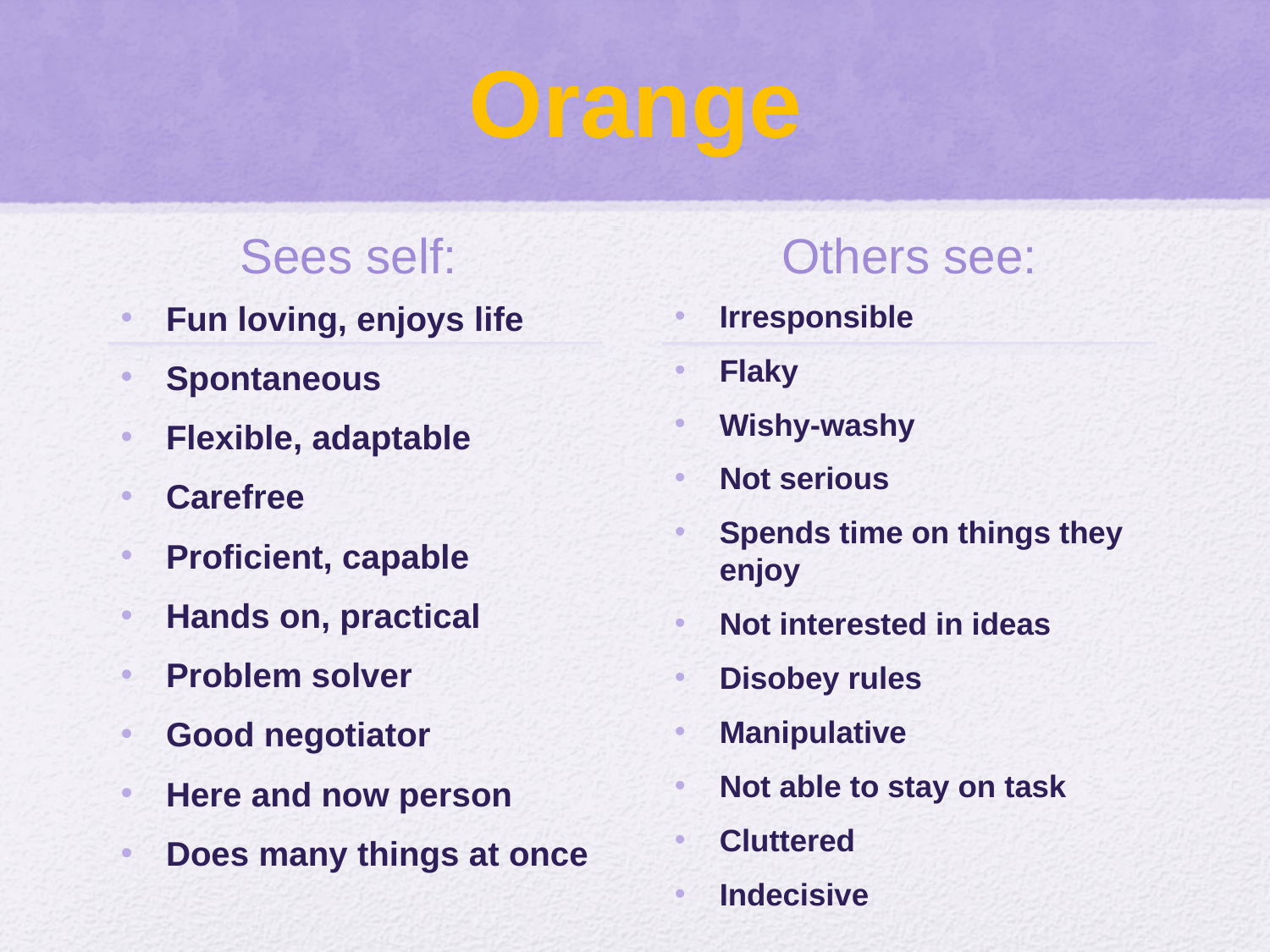

# Orange
Sees self:
Others see:
Fun loving, enjoys life
Spontaneous
Flexible, adaptable
Carefree
Proficient, capable
Hands on, practical
Problem solver
Good negotiator
Here and now person
Does many things at once
Irresponsible
Flaky
Wishy-washy
Not serious
Spends time on things they enjoy
Not interested in ideas
Disobey rules
Manipulative
Not able to stay on task
Cluttered
Indecisive